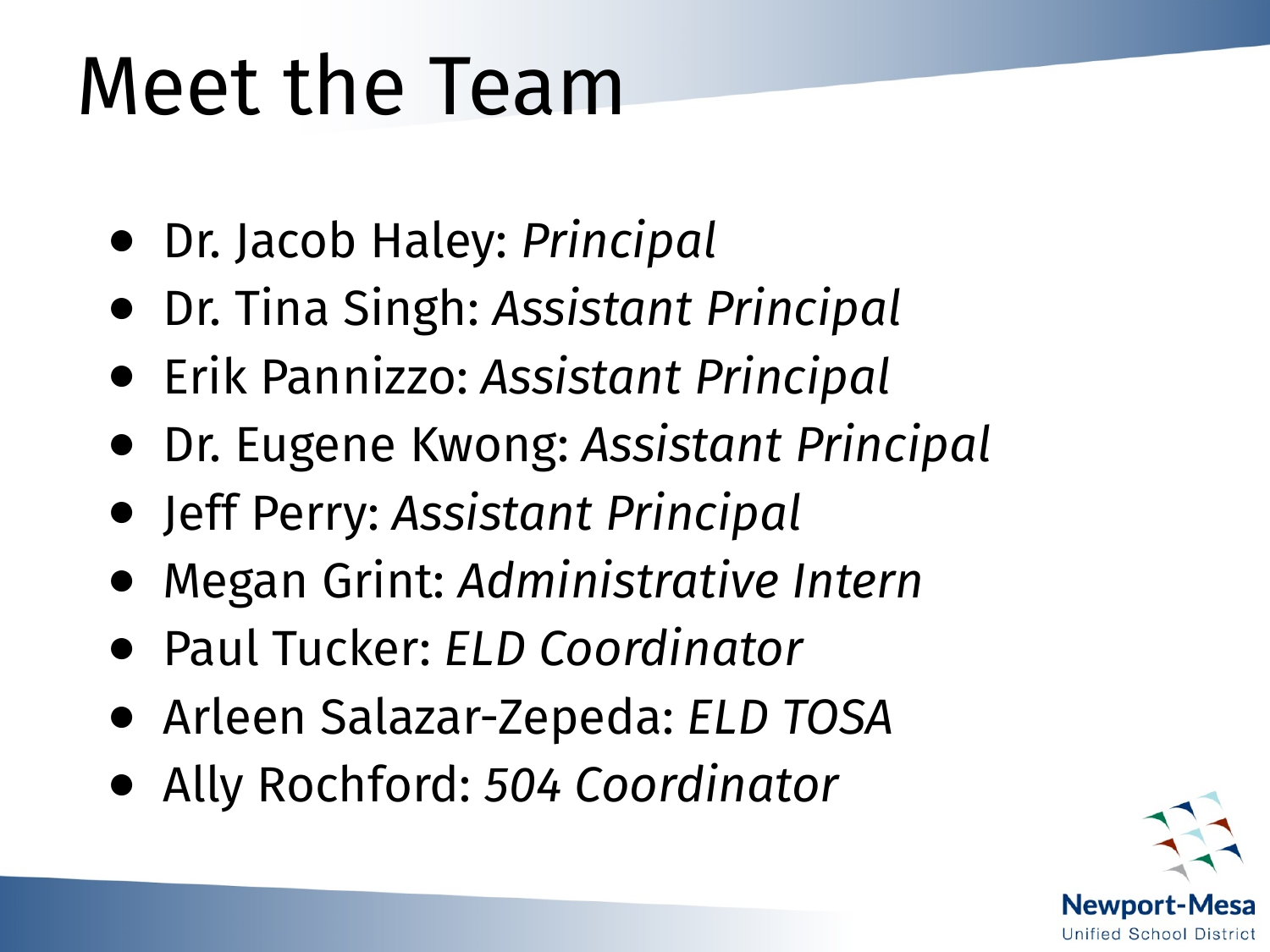

# Meet the Team
Dr. Jacob Haley: Principal
Dr. Tina Singh: Assistant Principal
Erik Pannizzo: Assistant Principal
Dr. Eugene Kwong: Assistant Principal
Jeff Perry: Assistant Principal
Megan Grint: Administrative Intern
Paul Tucker: ELD Coordinator
Arleen Salazar-Zepeda: ELD TOSA
Ally Rochford: 504 Coordinator